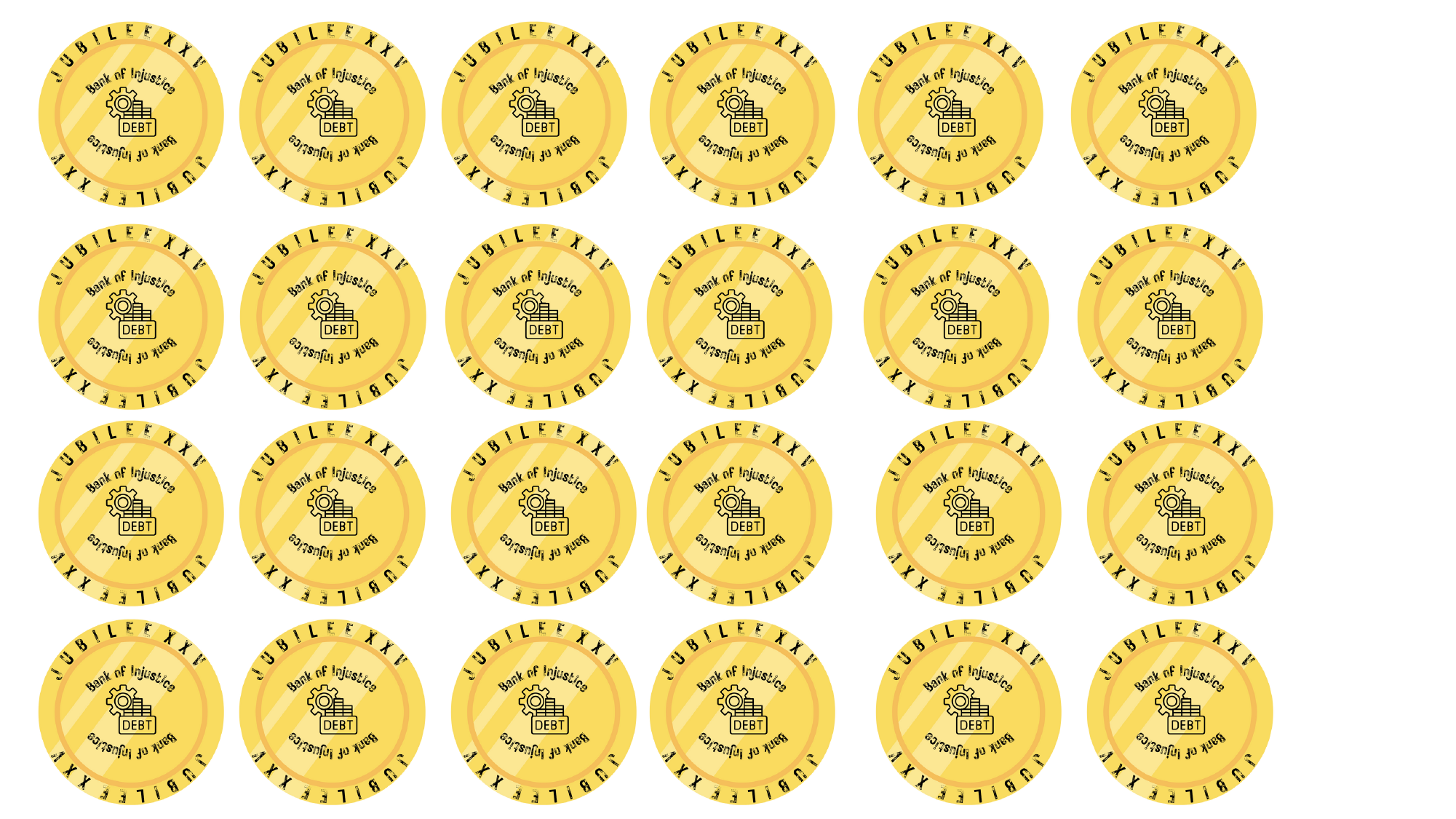

Imagine you are a leader in a country. You have 10 coins. What would you spend your money on. Make a list of 10 things you think are important.